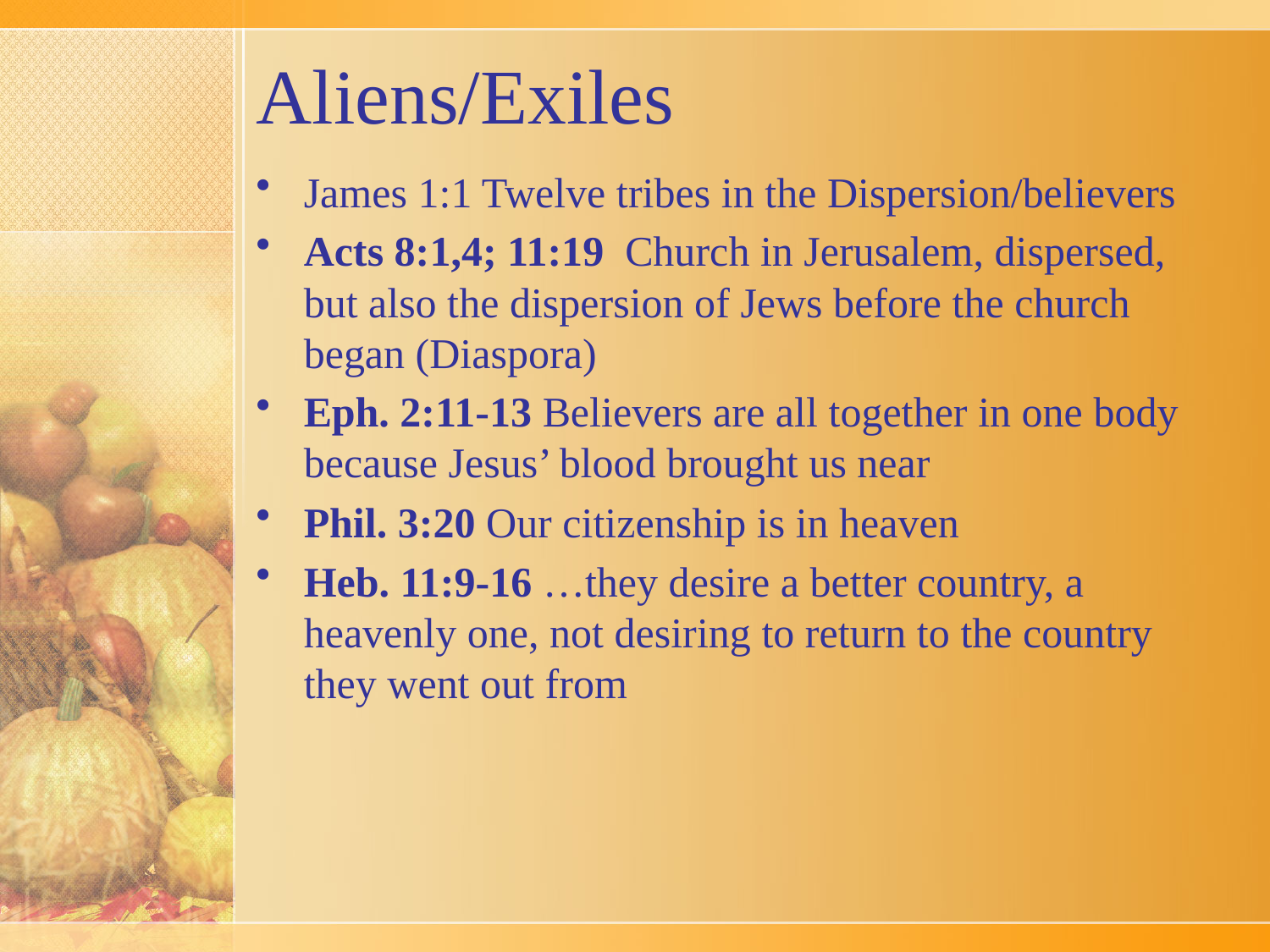

# Aliens/Exiles
James 1:1 Twelve tribes in the Dispersion/believers
Acts 8:1,4; 11:19  Church in Jerusalem, dispersed, but also the dispersion of Jews before the church began (Diaspora)
Eph. 2:11-13 Believers are all together in one body because Jesus’ blood brought us near
Phil. 3:20 Our citizenship is in heaven
Heb. 11:9-16 …they desire a better country, a heavenly one, not desiring to return to the country they went out from